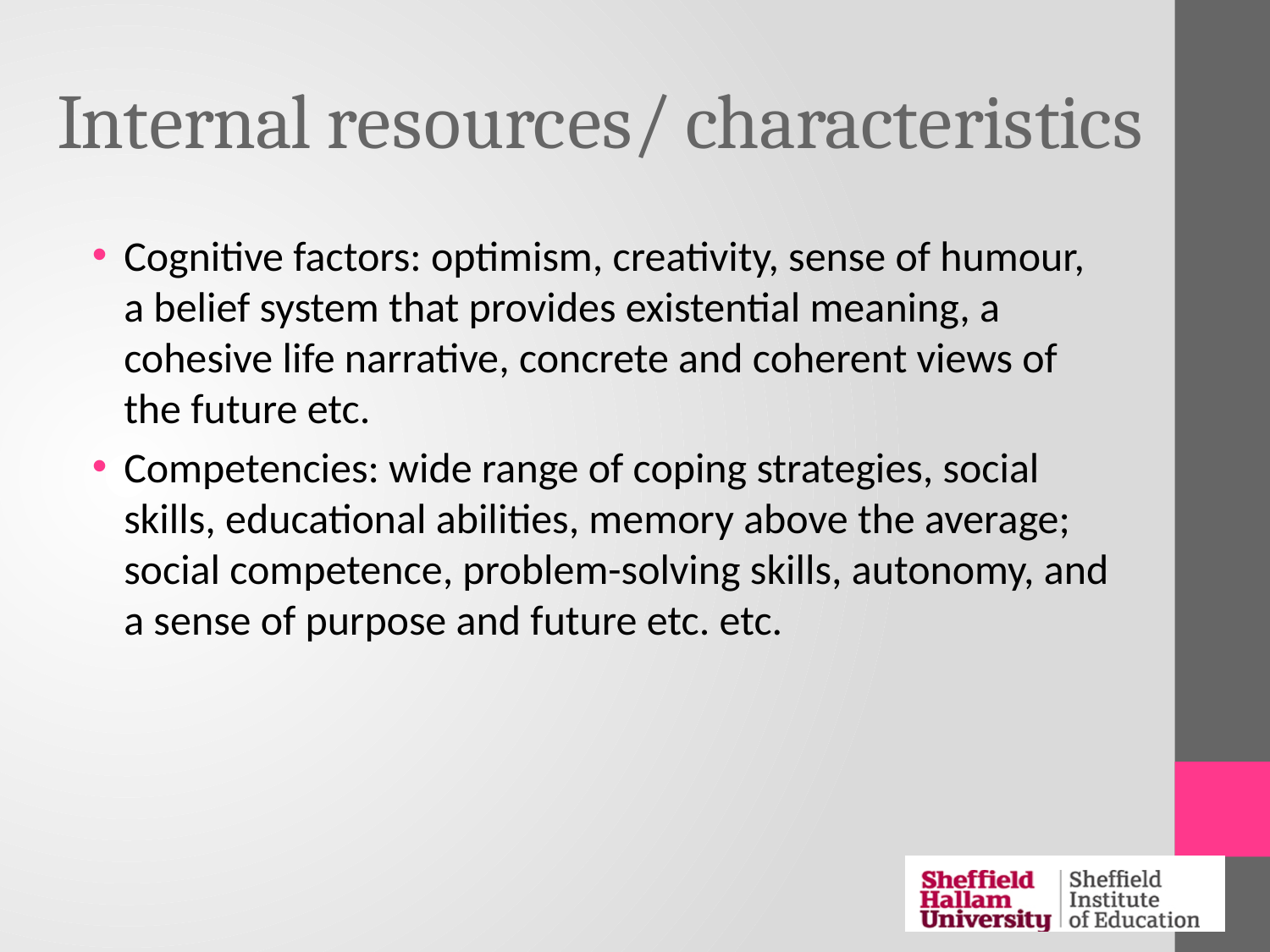

# Internal resources/ characteristics
Cognitive factors: optimism, creativity, sense of humour, a belief system that provides existential meaning, a cohesive life narrative, concrete and coherent views of the future etc.
Competencies: wide range of coping strategies, social skills, educational abilities, memory above the average; social competence, problem-solving skills, autonomy, and a sense of purpose and future etc. etc.